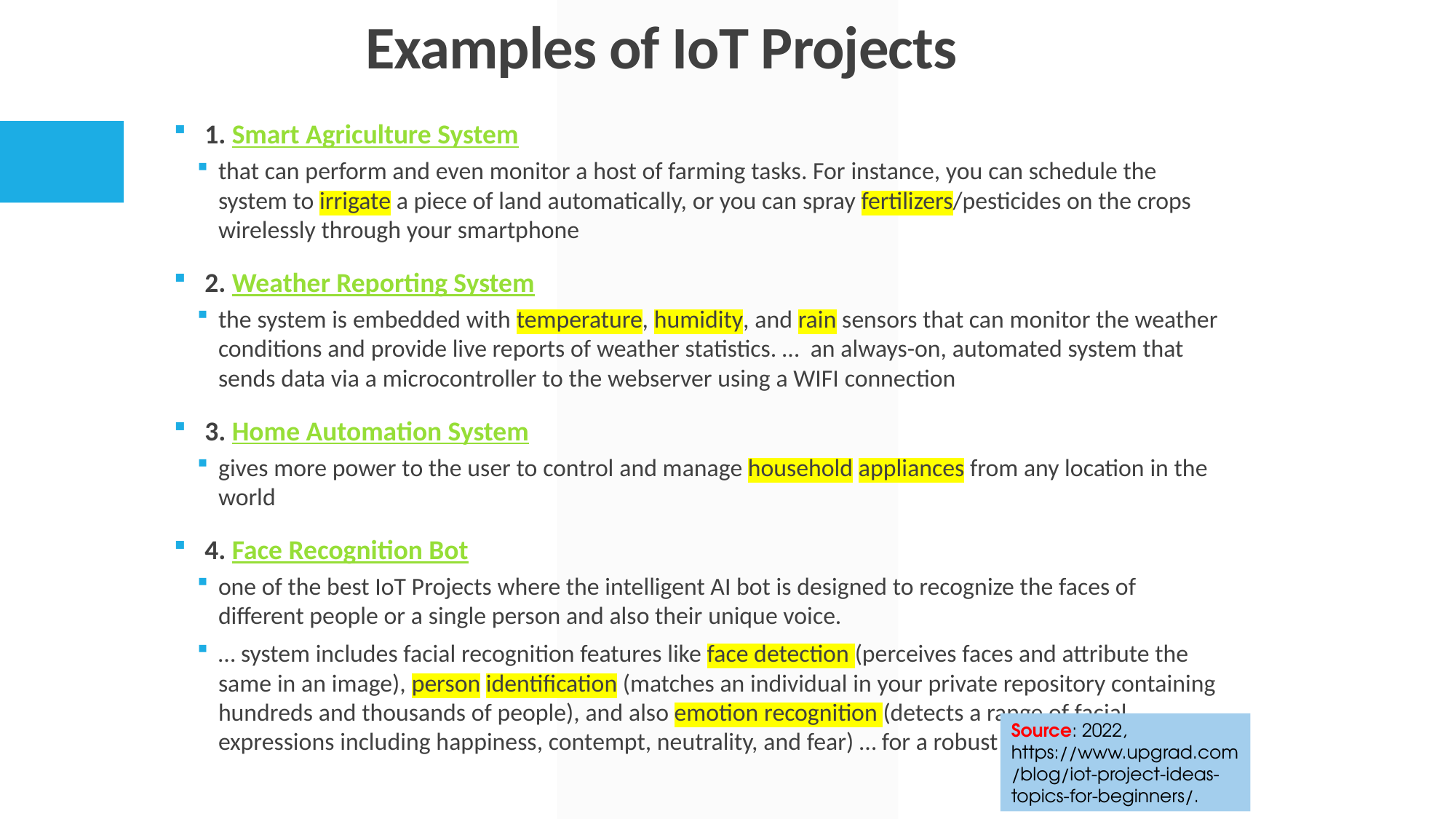

# Examples of IoT Projects
1. Smart Agriculture System
that can perform and even monitor a host of farming tasks. For instance, you can schedule the system to irrigate a piece of land automatically, or you can spray fertilizers/pesticides on the crops wirelessly through your smartphone
2. Weather Reporting System
the system is embedded with temperature, humidity, and rain sensors that can monitor the weather conditions and provide live reports of weather statistics. …  an always-on, automated system that sends data via a microcontroller to the webserver using a WIFI connection
3. Home Automation System
gives more power to the user to control and manage household appliances from any location in the world
4. Face Recognition Bot
one of the best IoT Projects where the intelligent AI bot is designed to recognize the faces of different people or a single person and also their unique voice.
… system includes facial recognition features like face detection (perceives faces and attribute the same in an image), person identification (matches an individual in your private repository containing hundreds and thousands of people), and also emotion recognition (detects a range of facial expressions including happiness, contempt, neutrality, and fear) … for a robust security system
Source: 2022, https://www.upgrad.com/blog/iot-project-ideas-topics-for-beginners/.